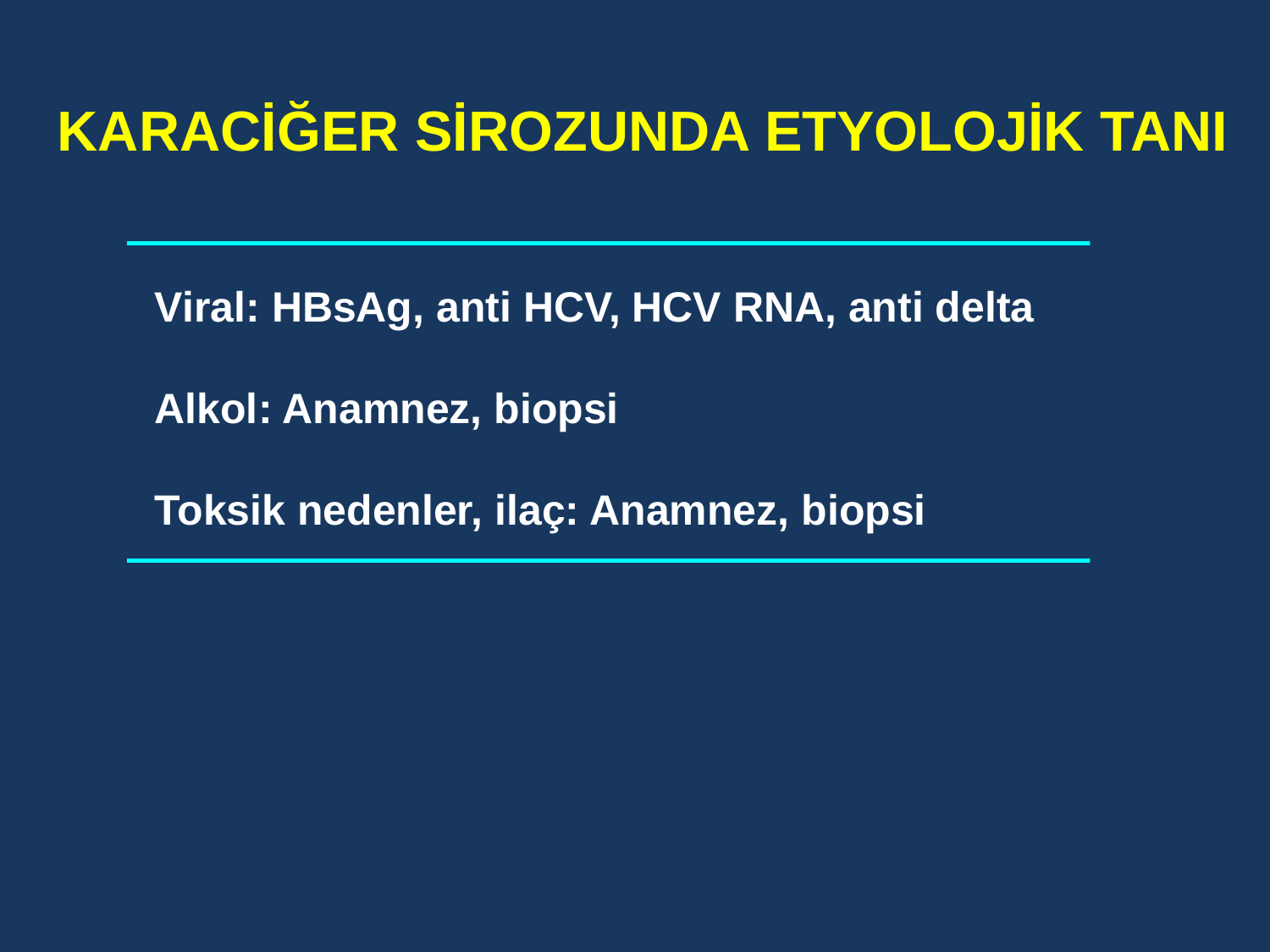

KARACİĞER SİROZUNDA ETYOLOJİK TANI

Viral: HBsAg, anti HCV, HCV RNA, anti delta

Alkol: Anamnez, biopsi

Toksik nedenler, ilaç: Anamnez, biopsi